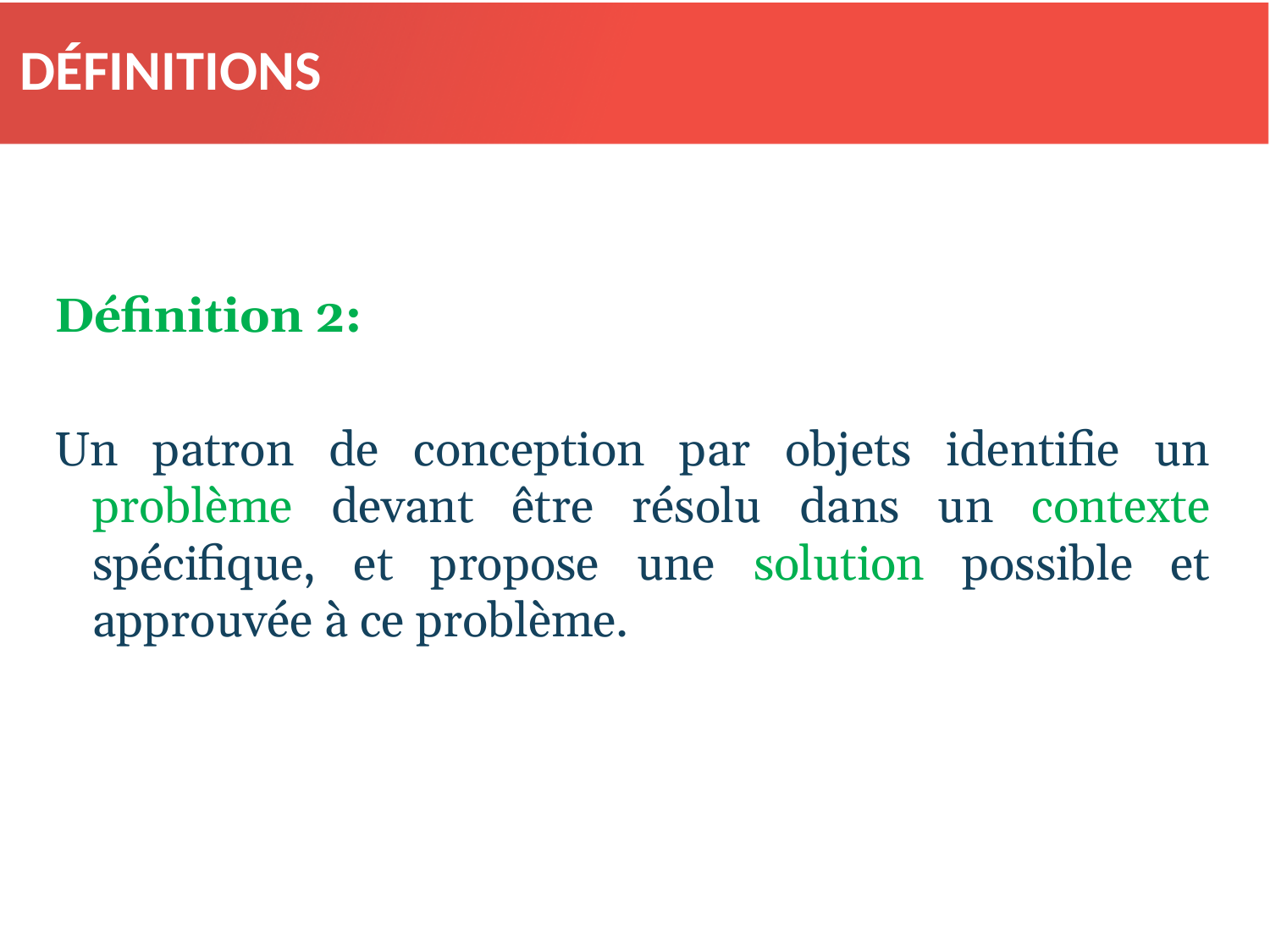

2.  DÉFINITIONS

Définition 2:

Un patron de conception par objets identifie un problème devant être résolu dans un contexte spécifique, et propose une solution possible et approuvée à ce problème.